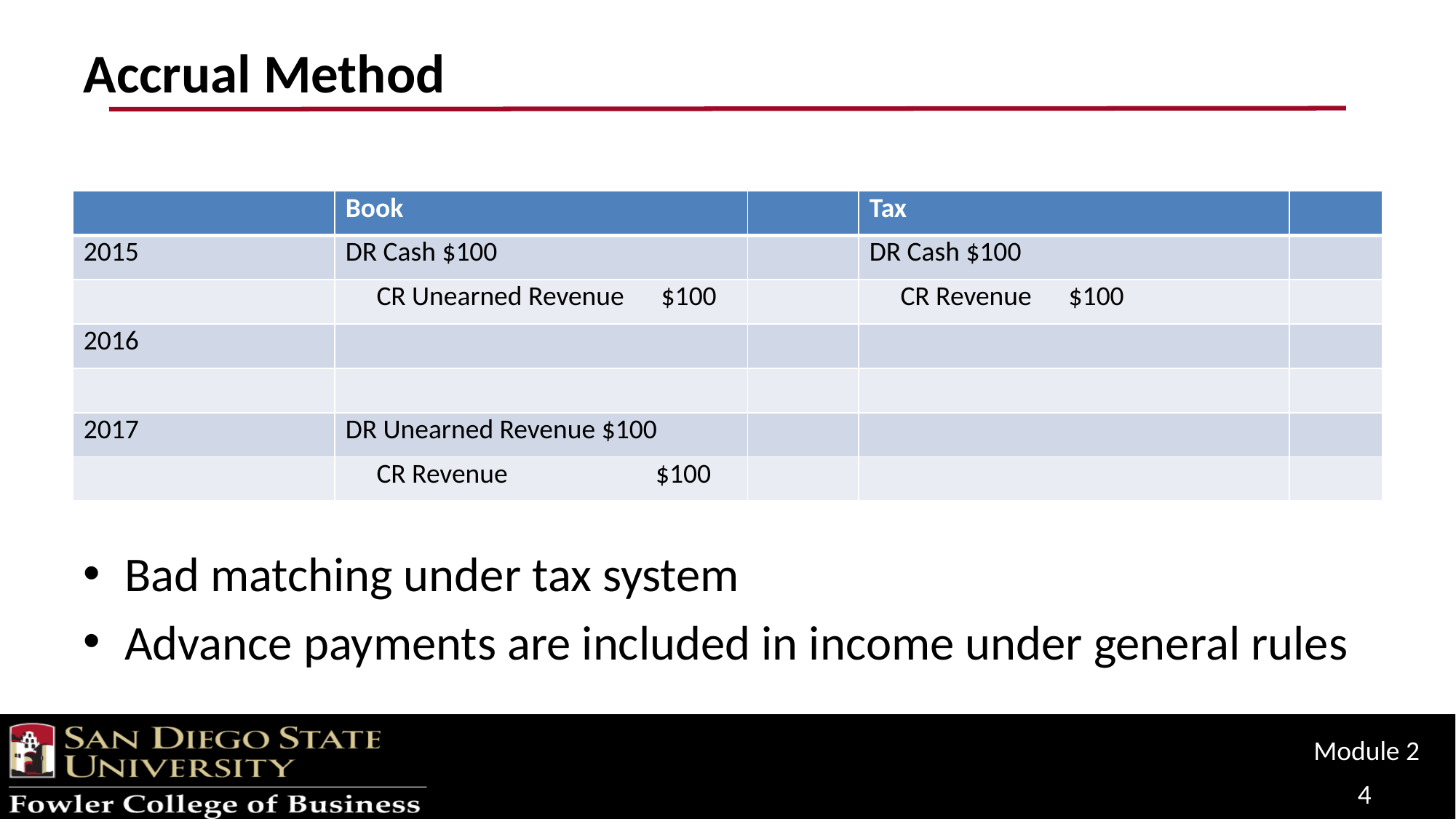

# Accrual Method
|  | Book |  | Tax |  |
| --- | --- | --- | --- | --- |
| 2015 | DR Cash $100 |  | DR Cash $100 |  |
|  | CR Unearned Revenue $100 |  | CR Revenue $100 |  |
| 2016 |  |  |  |  |
|  |  |  |  |  |
| 2017 | DR Unearned Revenue $100 |  |  |  |
|  | CR Revenue $100 |  |  |  |
Bad matching under tax system
Advance payments are included in income under general rules

Module 2
4